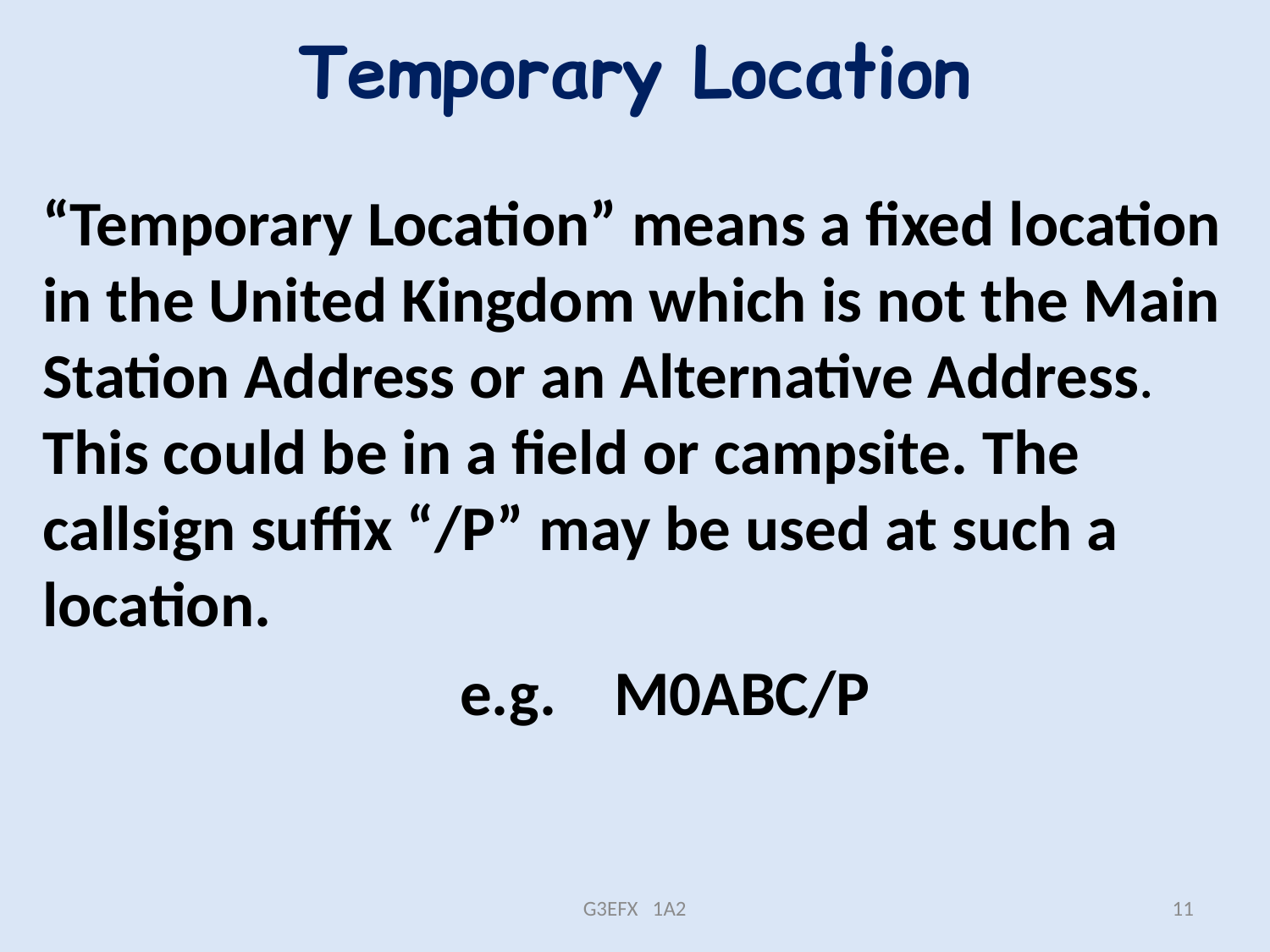

# Temporary Location
“Temporary Location” means a fixed location in the United Kingdom which is not the Main Station Address or an Alternative Address. This could be in a field or campsite. The callsign suffix “/P” may be used at such a location.
                             e.g.    M0ABC/P

G3EFX   1A2
11